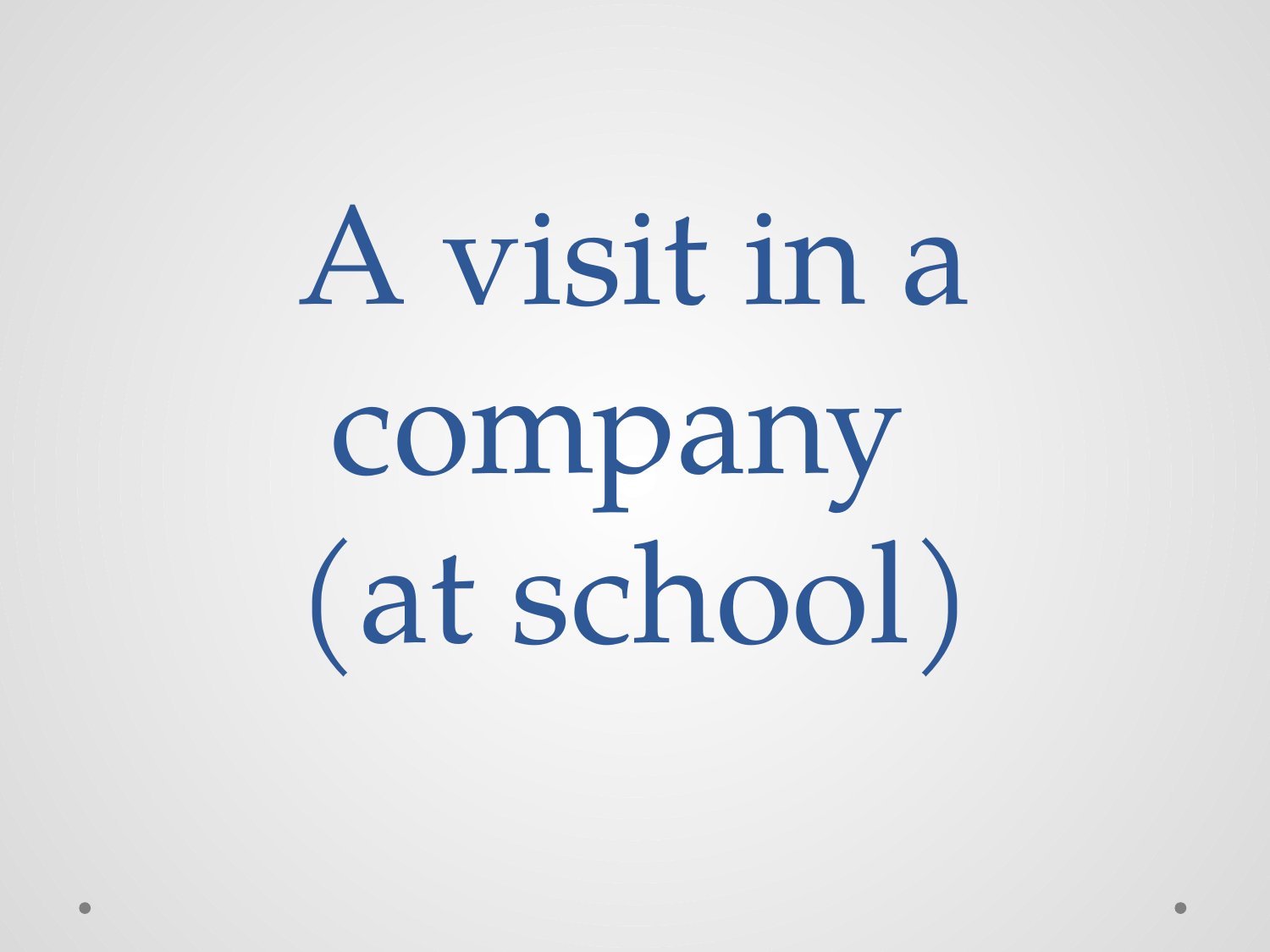

# A visit in a company (at school)